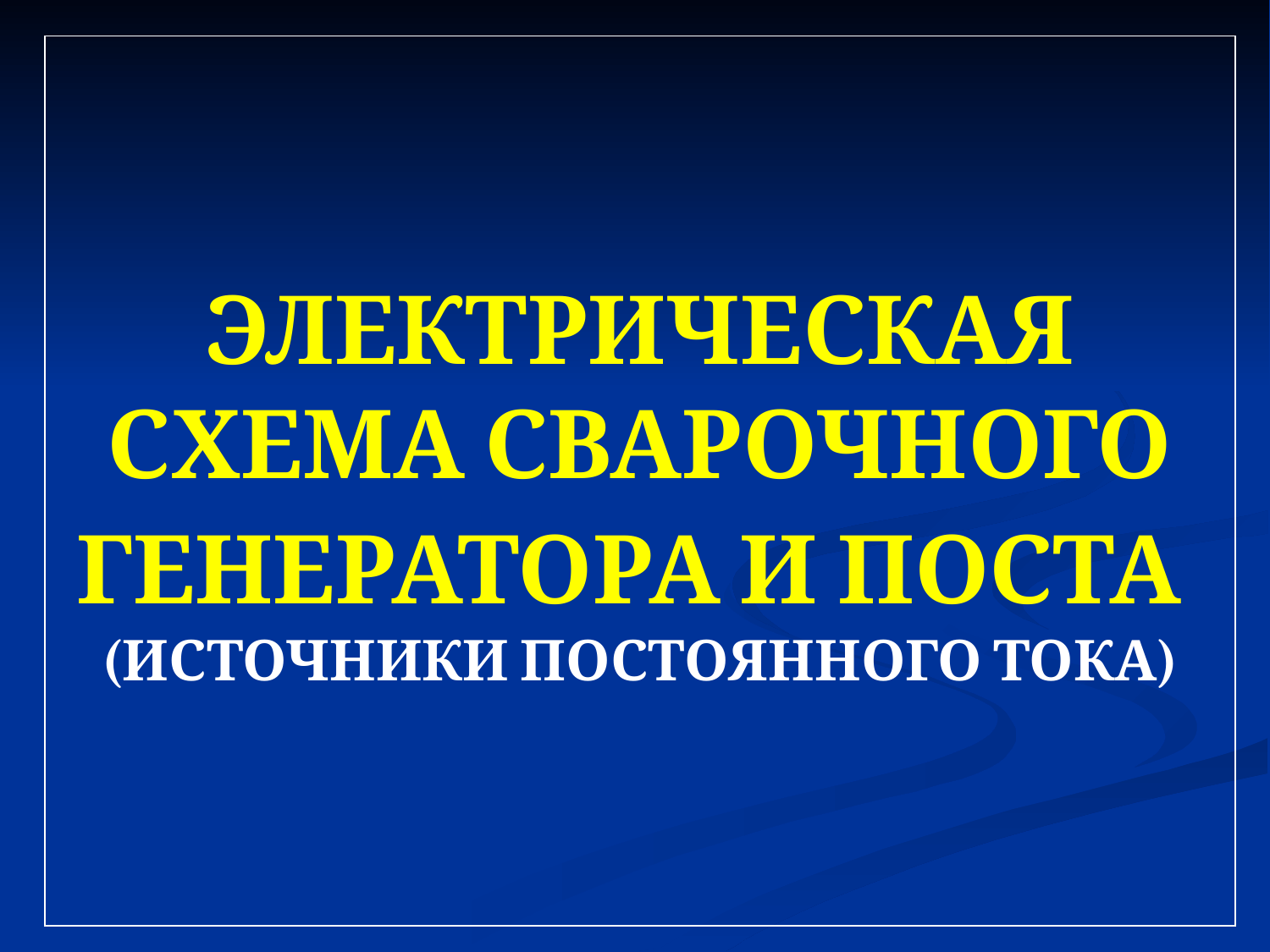

# ЭЛЕКТРИЧЕСКАЯ СХЕМА СВАРОЧНОГО ГЕНЕРАТОРА И ПОСТА (ИСТОЧНИКИ ПОСТОЯННОГО ТОКА)